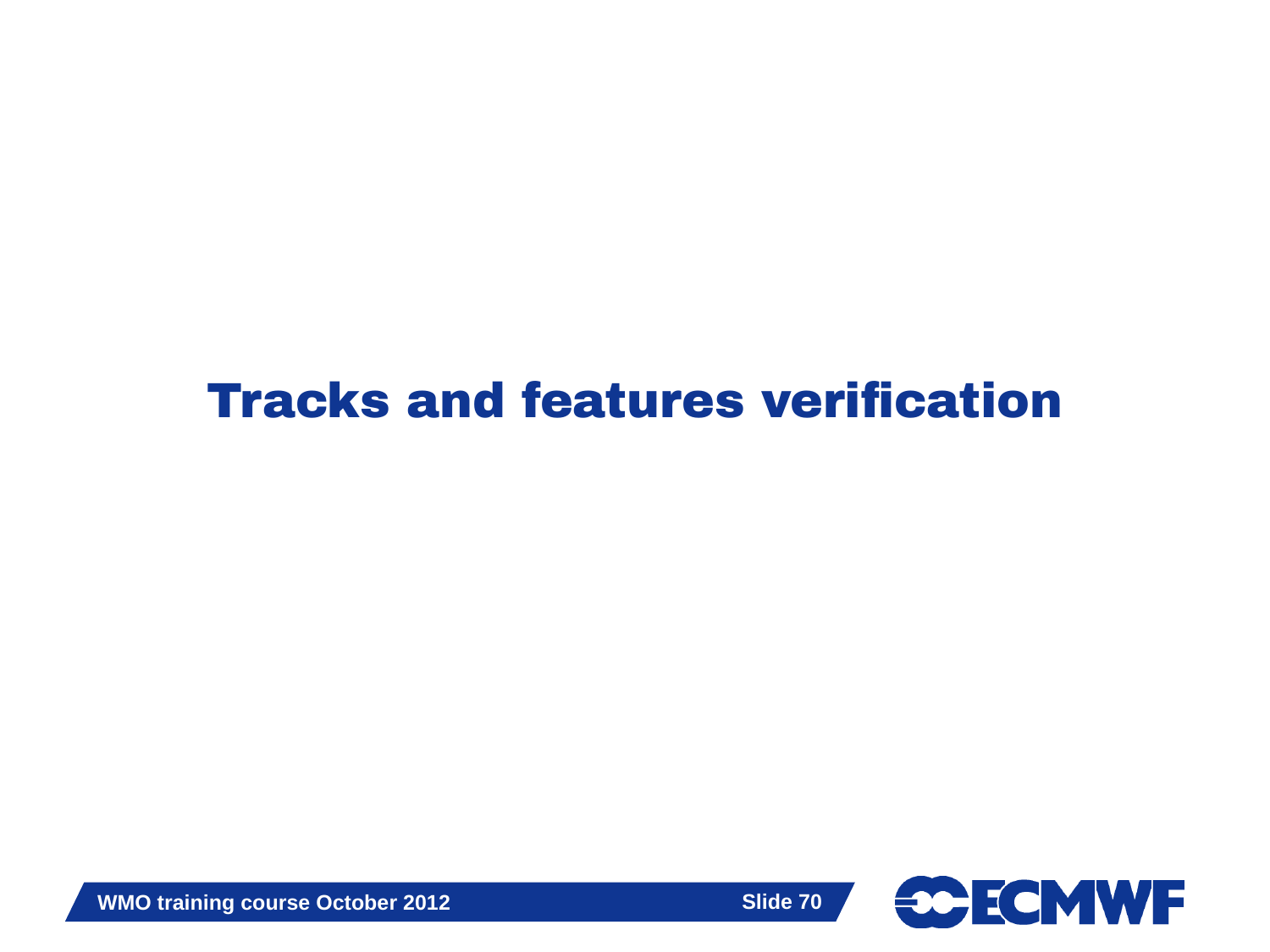

# Tracks and features verification

Slide 70
WMO training course October 2012